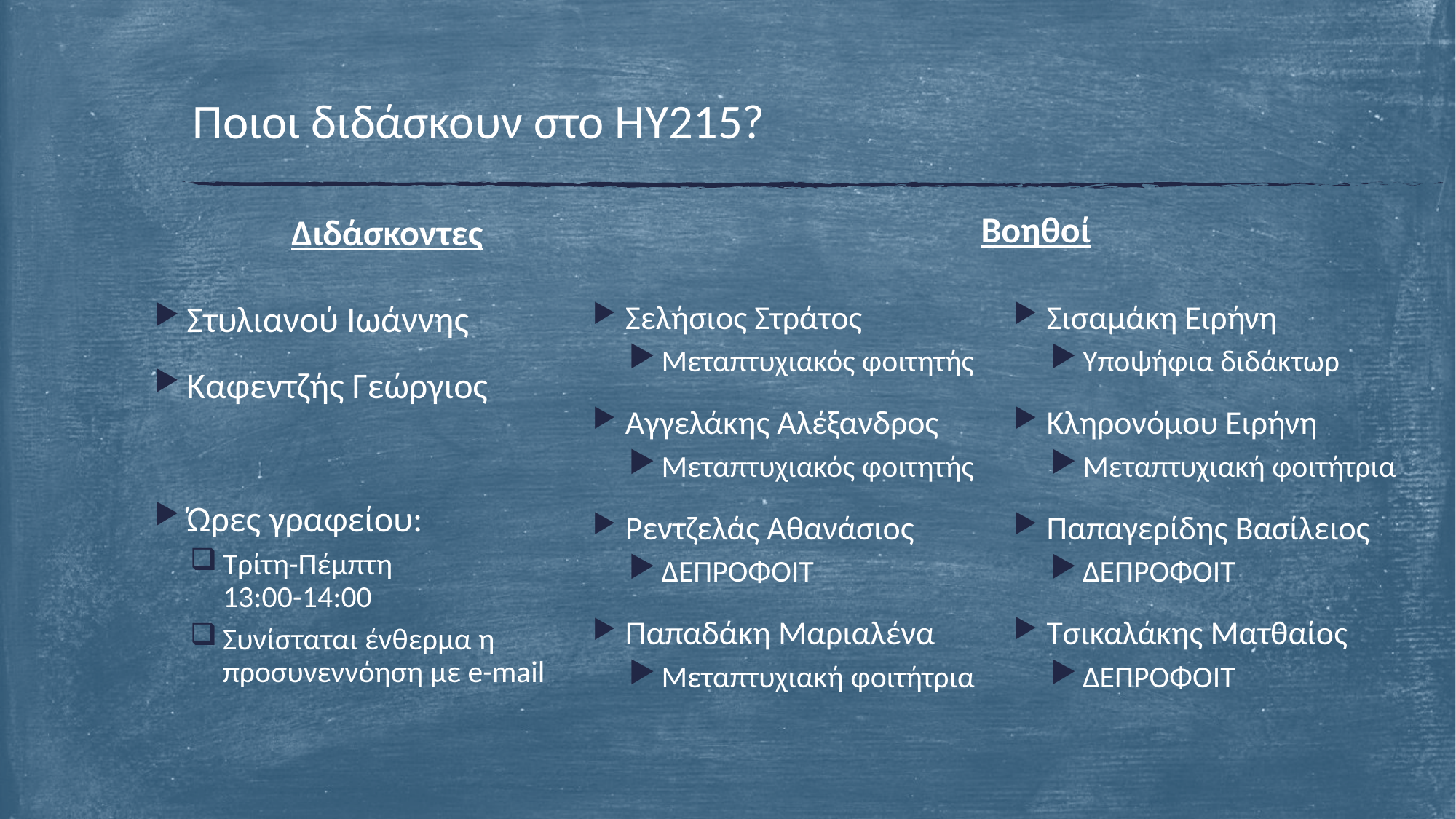

# Ποιοι διδάσκουν στο ΗΥ215?
Βοηθοί
Διδάσκοντες
Στυλιανού Ιωάννης
Καφεντζής Γεώργιος

Ώρες γραφείου:
Τρίτη-Πέμπτη
13:00-14:00
Συνίσταται ένθερμα η προσυνεννόηση με e-mail
Σισαμάκη Ειρήνη
Υποψήφια διδάκτωρ
Κληρονόμου Ειρήνη
Μεταπτυχιακή φοιτήτρια
Παπαγερίδης Βασίλειος
ΔΕΠΡΟΦΟΙΤ
Τσικαλάκης Ματθαίος
ΔΕΠΡΟΦΟΙΤ

Σελήσιος Στράτος
Μεταπτυχιακός φοιτητής
Αγγελάκης Αλέξανδρος
Μεταπτυχιακός φοιτητής
Ρεντζελάς Αθανάσιος
ΔΕΠΡΟΦΟΙΤ
Παπαδάκη Μαριαλένα
Μεταπτυχιακή φοιτήτρια